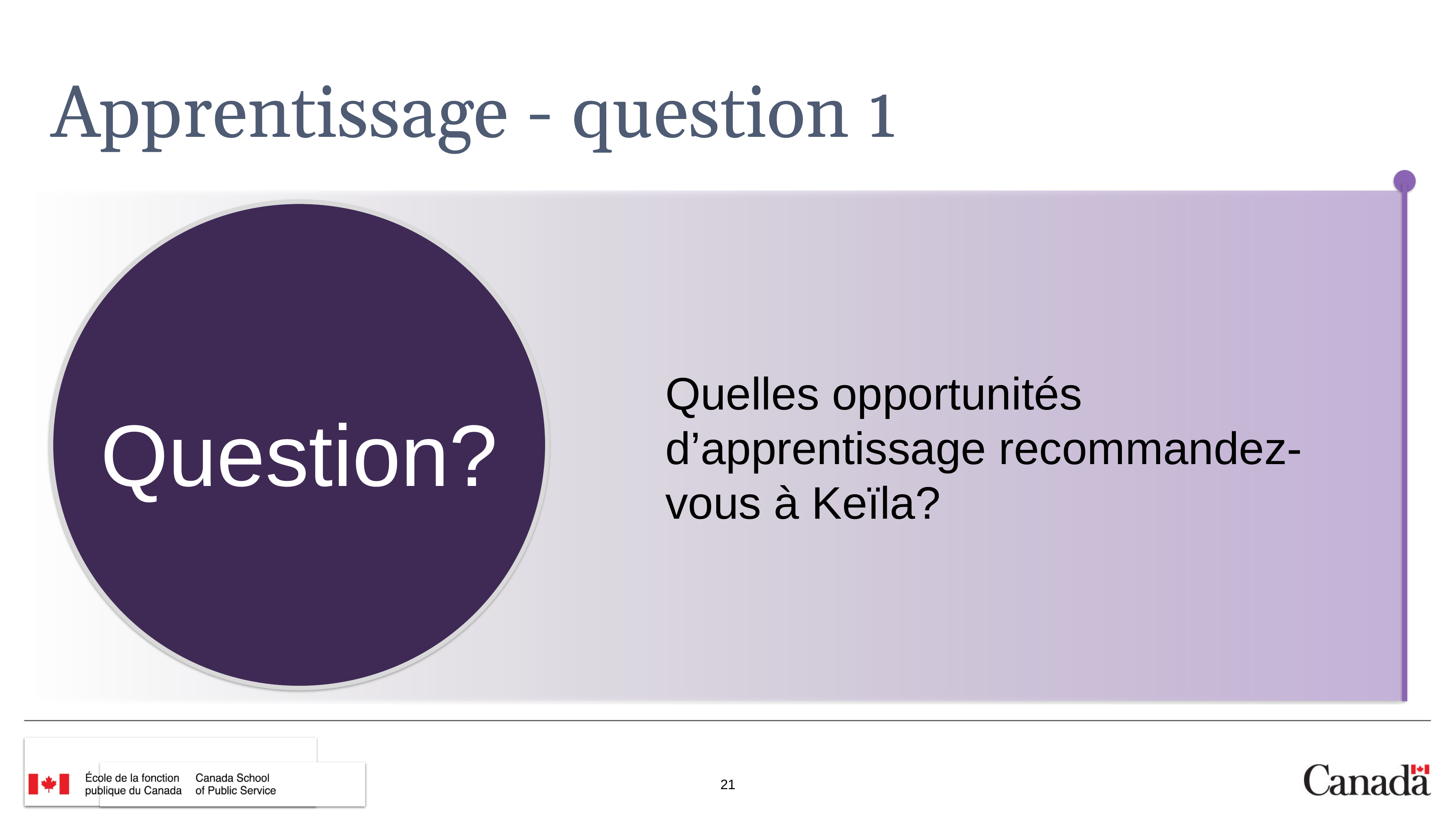

# Apprentissage - question 1
Quelles opportunités d’apprentissage recommandez-
vous à Keïla?
Question?
21